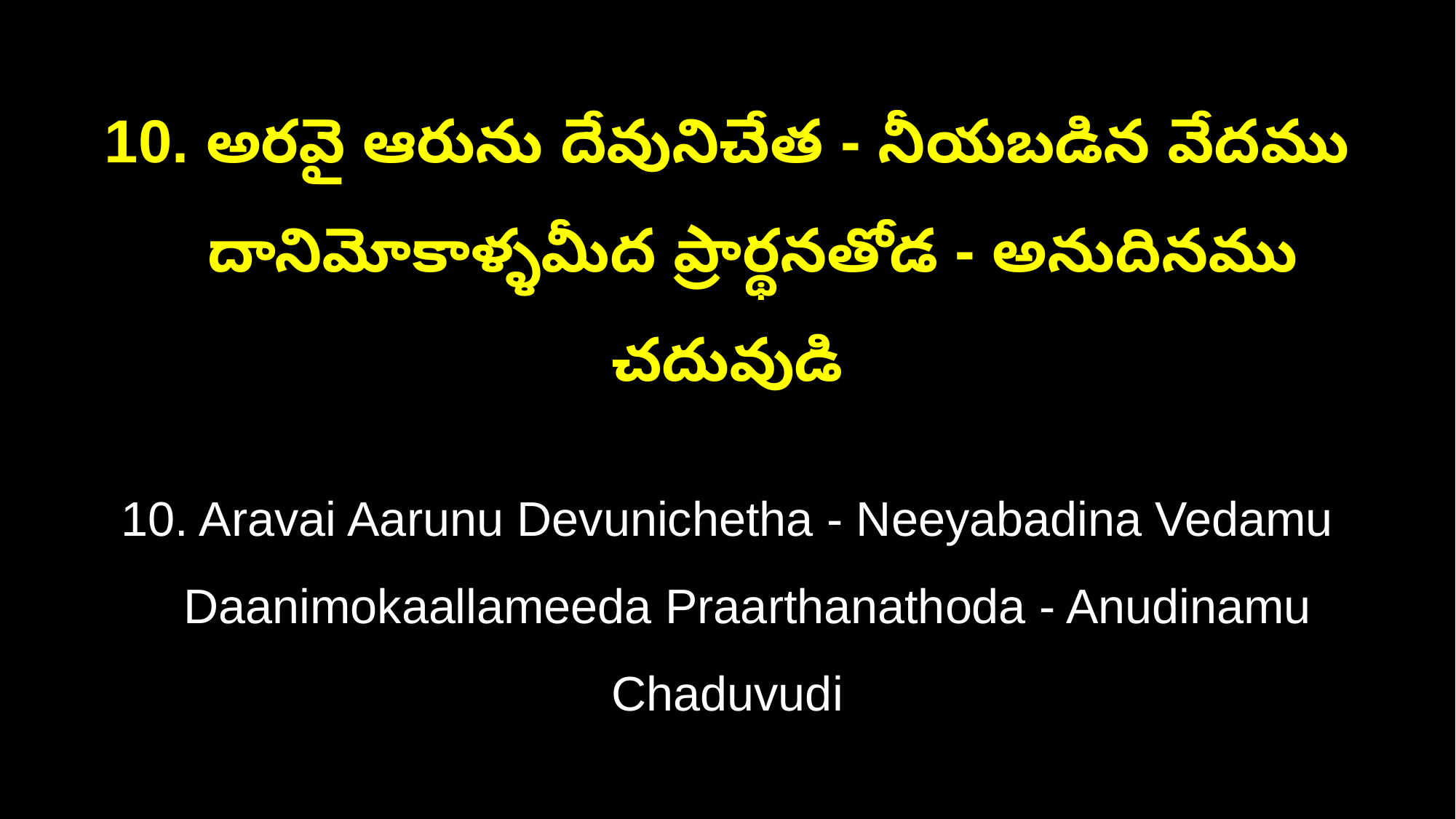

10. అరవై ఆరును దేవునిచేత - నీయబడిన వేదము
   దానిమోకాళ్ళమీద ప్రార్థనతోడ - అనుదినము చదువుడి
10. Aravai Aarunu Devunichetha - Neeyabadina Vedamu
   Daanimokaallameeda Praarthanathoda - Anudinamu Chaduvudi